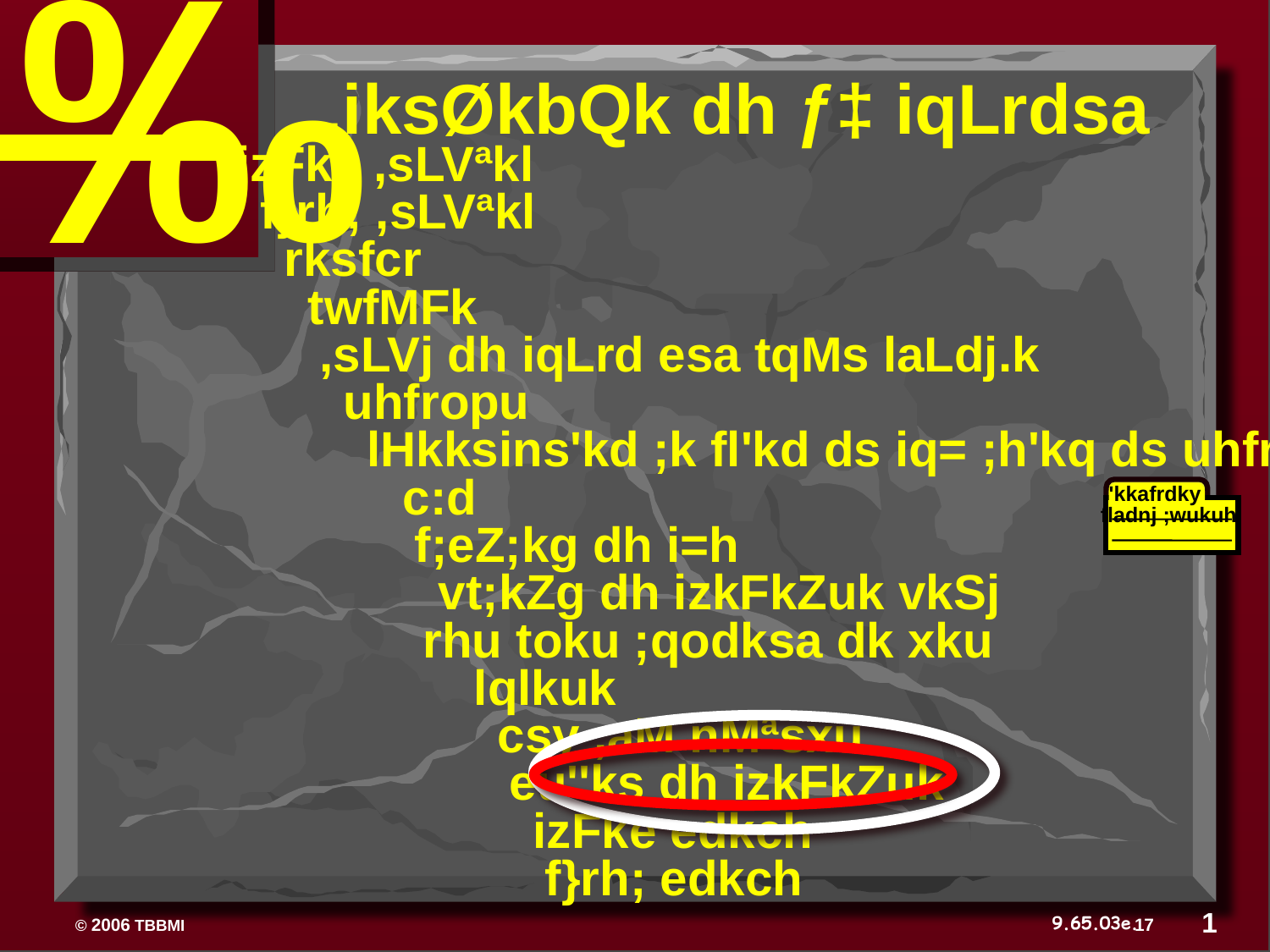

‰

,iksØkbQk dh ƒ‡ iqLrdsa

izFke ,sLVªkl
  f}rh; ,sLVªkl
    rksfcr
      twfMFk
       ,sLVj dh iqLrd esa tqMs laLdj.k
         uhfropu
           lHkksins'kd ;k fl'kd ds iq= ;h'kq ds uhfropu
              c:d
               f;eZ;kg dh i=h
                 vt;kZg dh izkFkZuk vkSj
	     rhu toku ;qodksa dk xku
                    lqlkuk
                      csy ,aM nMªsxu
                       eu''ks dh izkFkZuk
                         izFke edkch
                          f}rh; edkch
'kkafrdky

fladnj ;wukuh

1
17